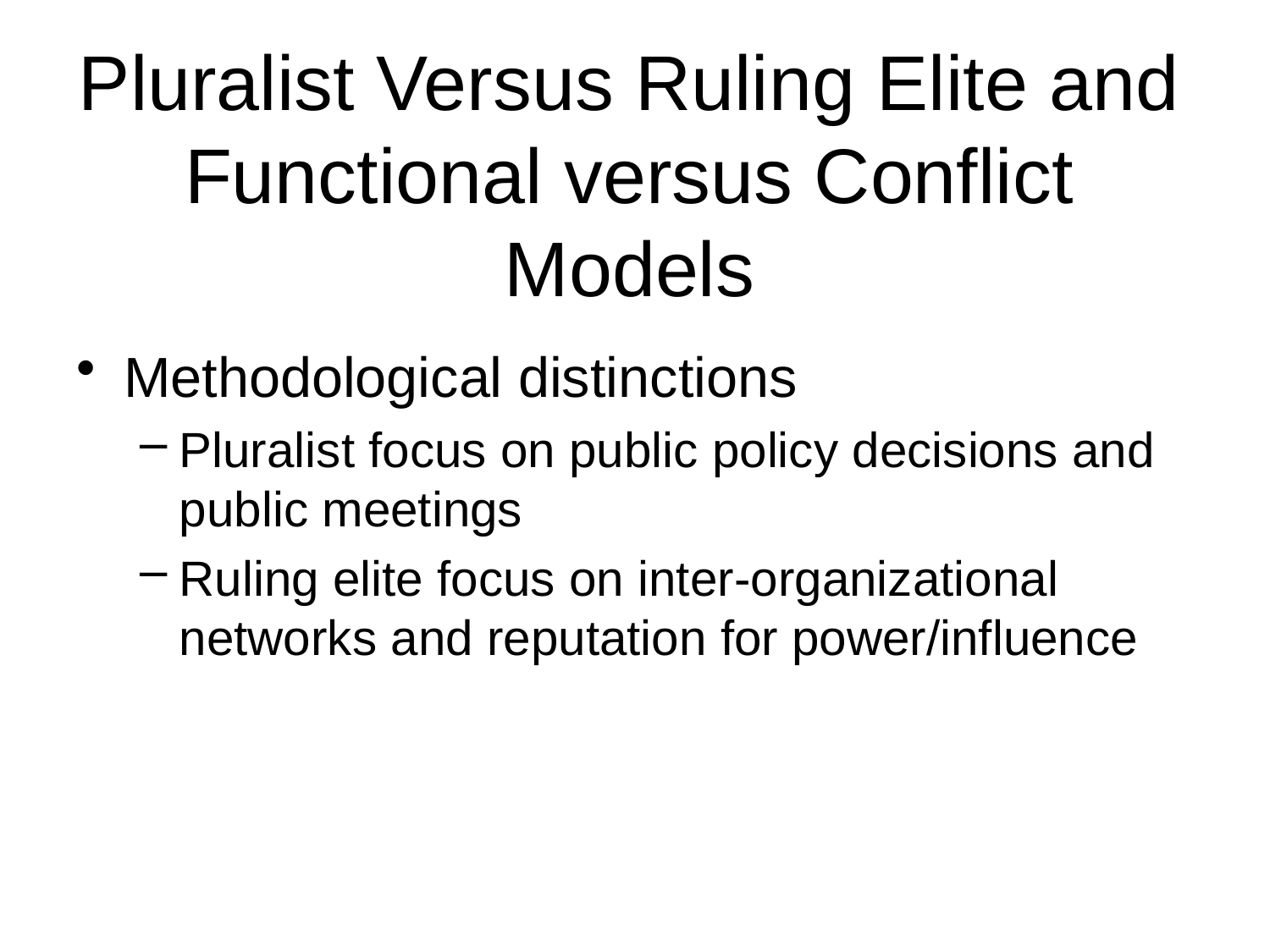

Pluralist Versus Ruling Elite and Functional versus Conflict Models
Methodological distinctions
Pluralist focus on public policy decisions and public meetings
Ruling elite focus on inter-organizational networks and reputation for power/influence